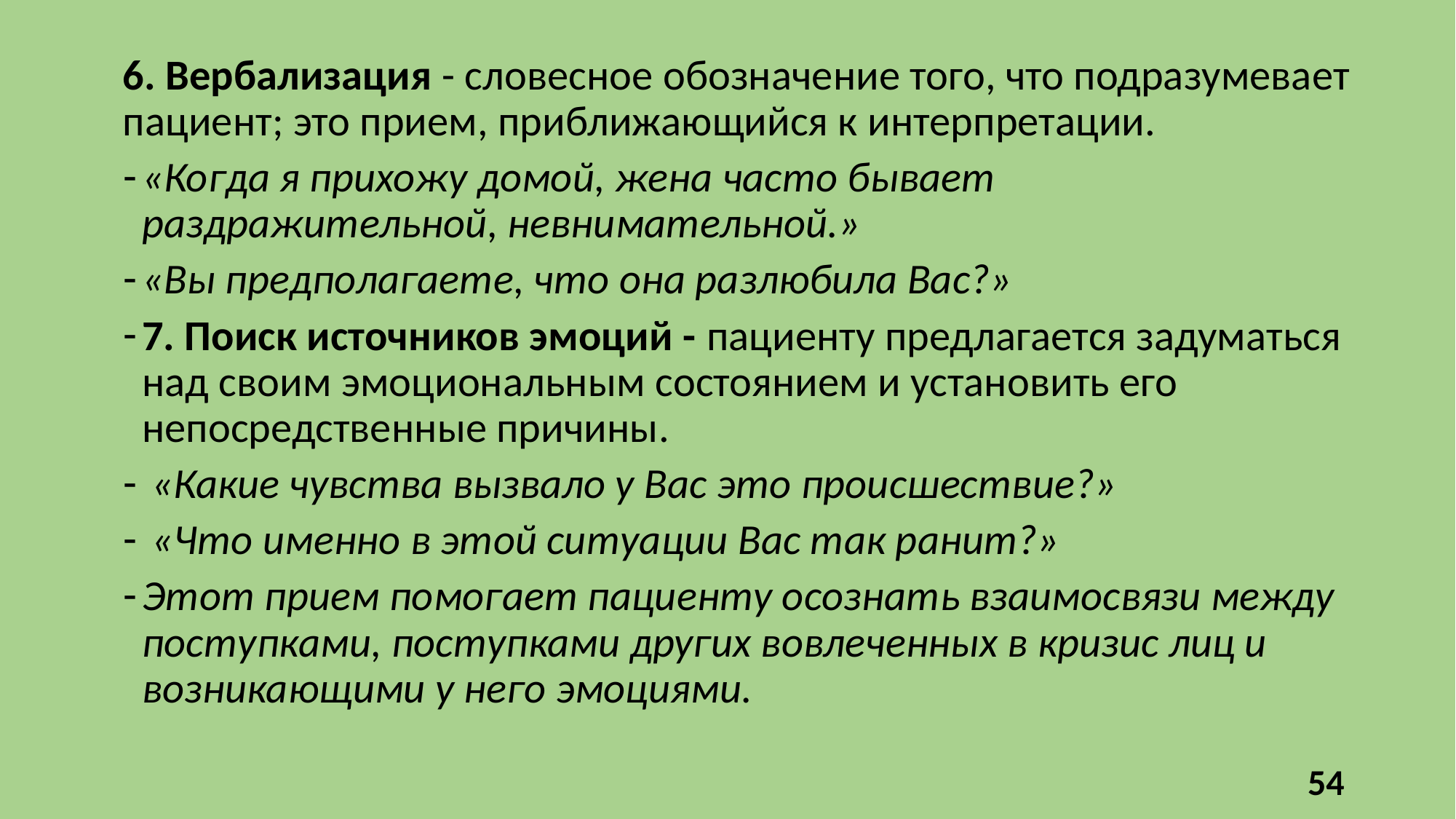

6. Вербализация - словесное обозначение того, что подразумевает пациент; это прием, приближающийся к интерпретации.
«Когда я прихожу домой, жена часто бывает раздражительной, невнимательной.»
«Вы предполагаете, что она разлюбила Вас?»
7. Поиск источников эмоций - пациенту предлагается задуматься над своим эмоциональным состоянием и установить его непосредственные причины.
 «Какие чувства вызвало у Вас это происшествие?»
 «Что именно в этой ситуации Вас так ранит?»
Этот прием помогает пациенту осознать взаимосвязи между поступками, поступками других вовлеченных в кризис лиц и возникающими у него эмоциями.

54